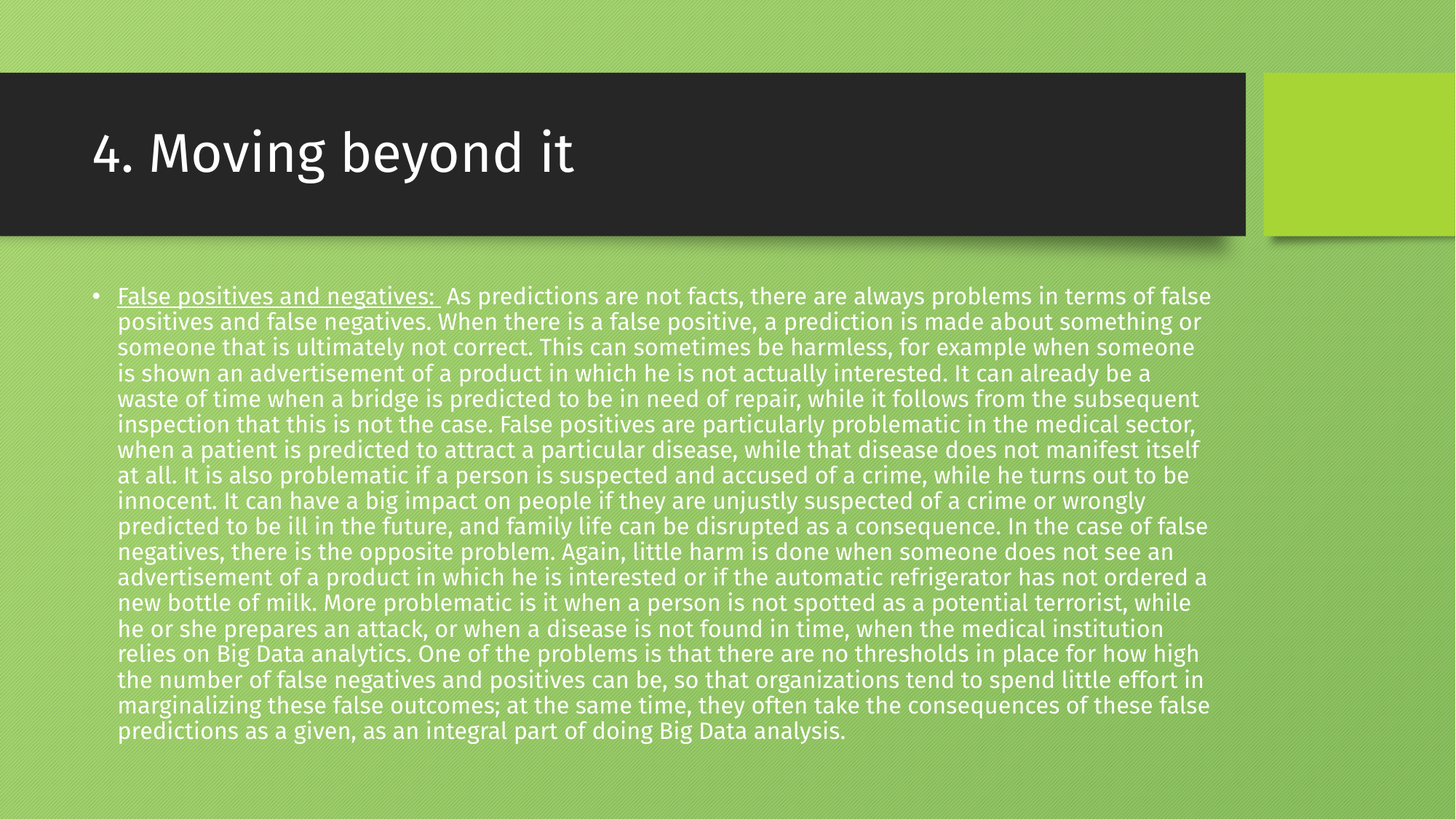

# 4. Moving beyond it
False positives and negatives:  As predictions are not facts, there are always problems in terms of false positives and false negatives. When there is a false positive, a prediction is made about something or someone that is ultimately not correct. This can sometimes be harmless, for example when someone is shown an advertisement of a product in which he is not actually interested. It can already be a waste of time when a bridge is predicted to be in need of repair, while it follows from the subsequent inspection that this is not the case. False positives are particularly problematic in the medical sector, when a patient is predicted to attract a particular disease, while that disease does not manifest itself at all. It is also problematic if a person is suspected and accused of a crime, while he turns out to be innocent. It can have a big impact on people if they are unjustly suspected of a crime or wrongly predicted to be ill in the future, and family life can be disrupted as a consequence. In the case of false negatives, there is the opposite problem. Again, little harm is done when someone does not see an advertisement of a product in which he is interested or if the automatic refrigerator has not ordered a new bottle of milk. More problematic is it when a person is not spotted as a potential terrorist, while he or she prepares an attack, or when a disease is not found in time, when the medical institution relies on Big Data analytics. One of the problems is that there are no thresholds in place for how high the number of false negatives and positives can be, so that organizations tend to spend little effort in marginalizing these false outcomes; at the same time, they often take the consequences of these false predictions as a given, as an integral part of doing Big Data analysis.